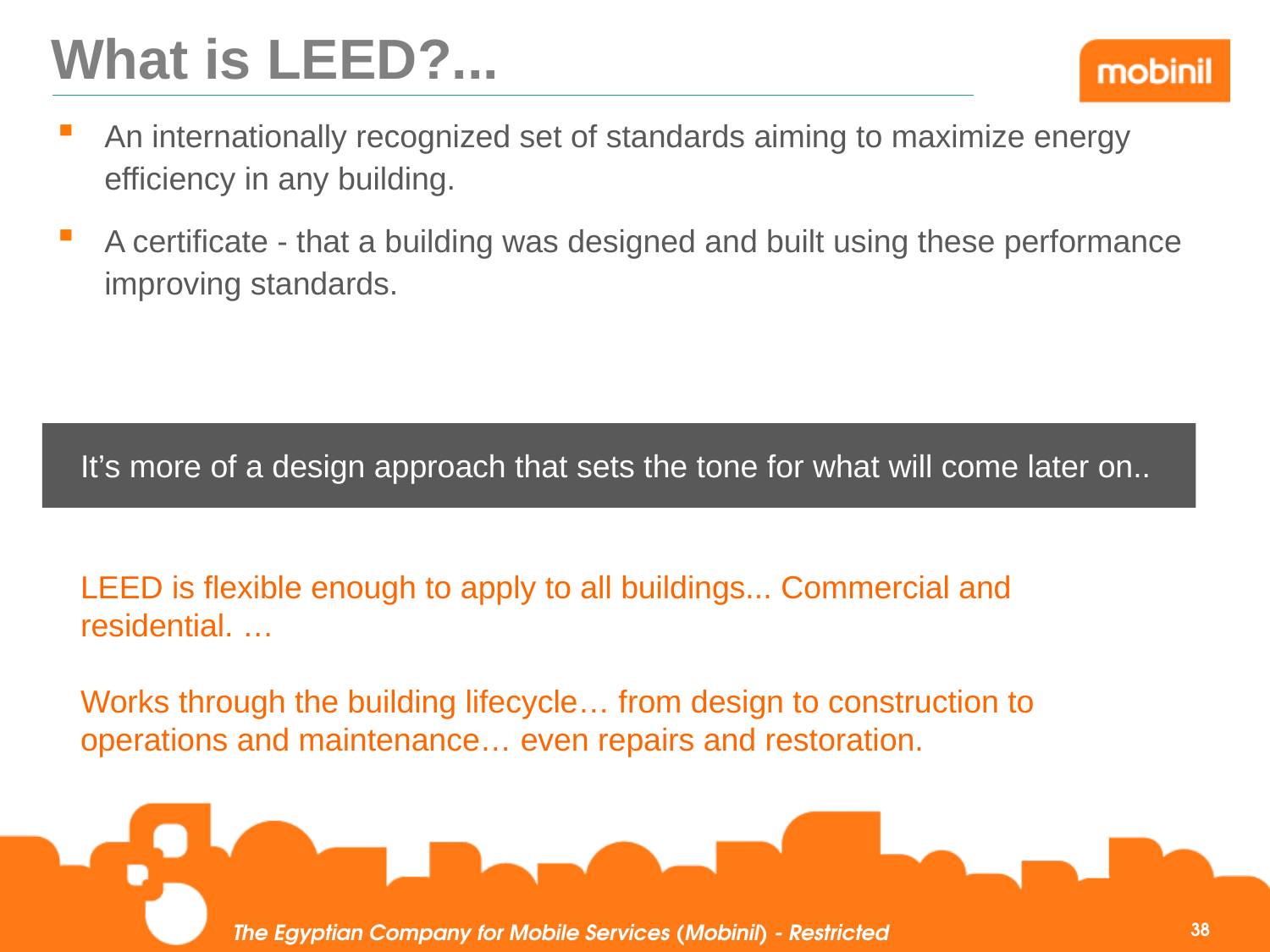

What is LEED?...
An internationally recognized set of standards aiming to maximize energy efficiency in any building.
A certificate - that a building was designed and built using these performance improving standards.
It’s more of a design approach that sets the tone for what will come later on..

LEED is flexible enough to apply to all buildings... Commercial and residential. …

Works through the building lifecycle… from design to construction to operations and maintenance… even repairs and restoration.